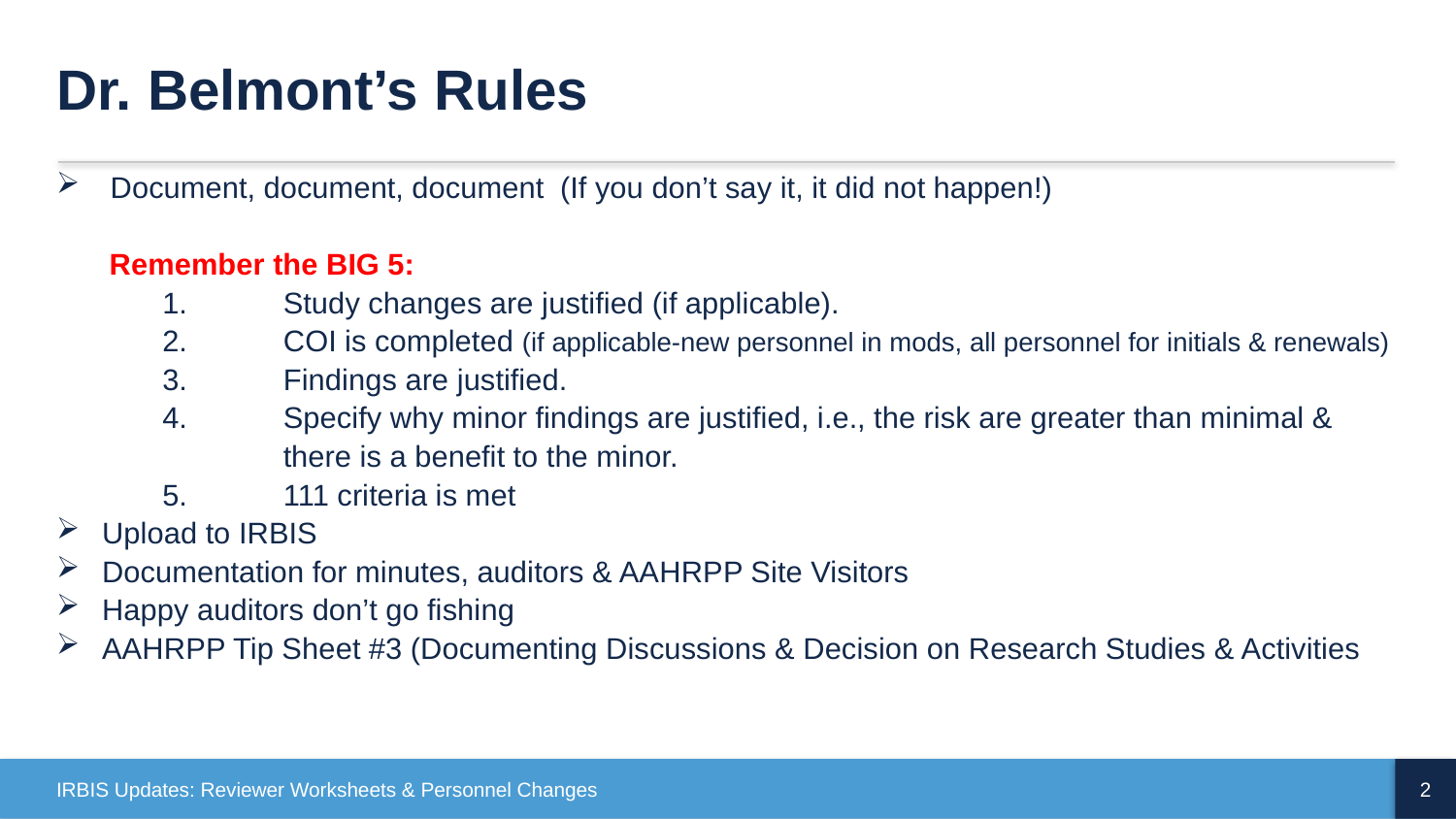

# Dr. Belmont’s Rules
 Document, document, document  (If you don’t say it, it did not happen!)

Remember the BIG 5:
Study changes are justified (if applicable).
COI is completed (if applicable-new personnel in mods, all personnel for initials & renewals)
Findings are justified.
Specify why minor findings are justified, i.e., the risk are greater than minimal & there is a benefit to the minor.
111 criteria is met
Upload to IRBIS
Documentation for minutes, auditors & AAHRPP Site Visitors
Happy auditors don’t go fishing
AAHRPP Tip Sheet #3 (Documenting Discussions & Decision on Research Studies & Activities

IRBIS Updates: Reviewer Worksheets & Personnel Changes
2